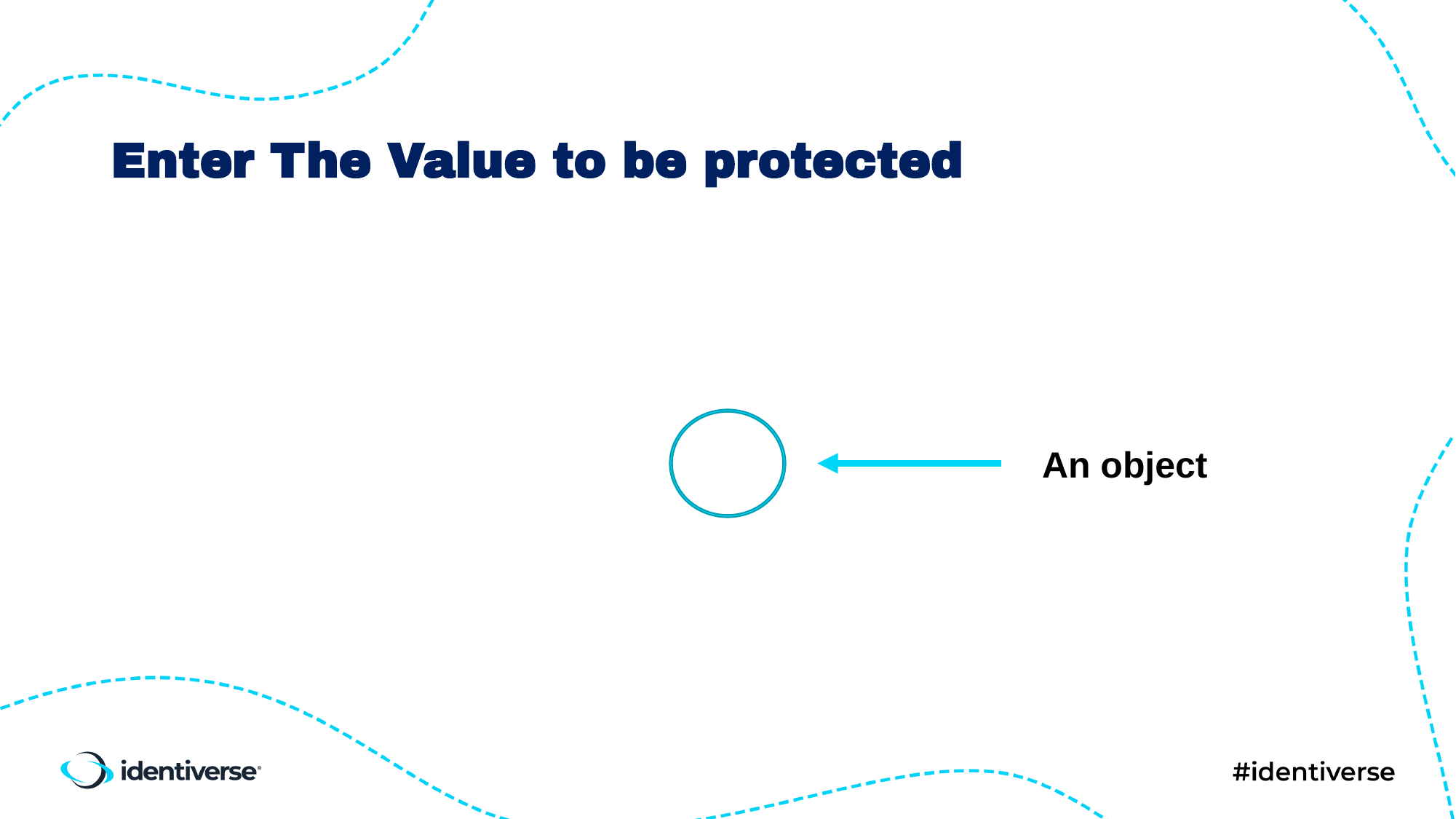

# Enter The Value to be protected

An object